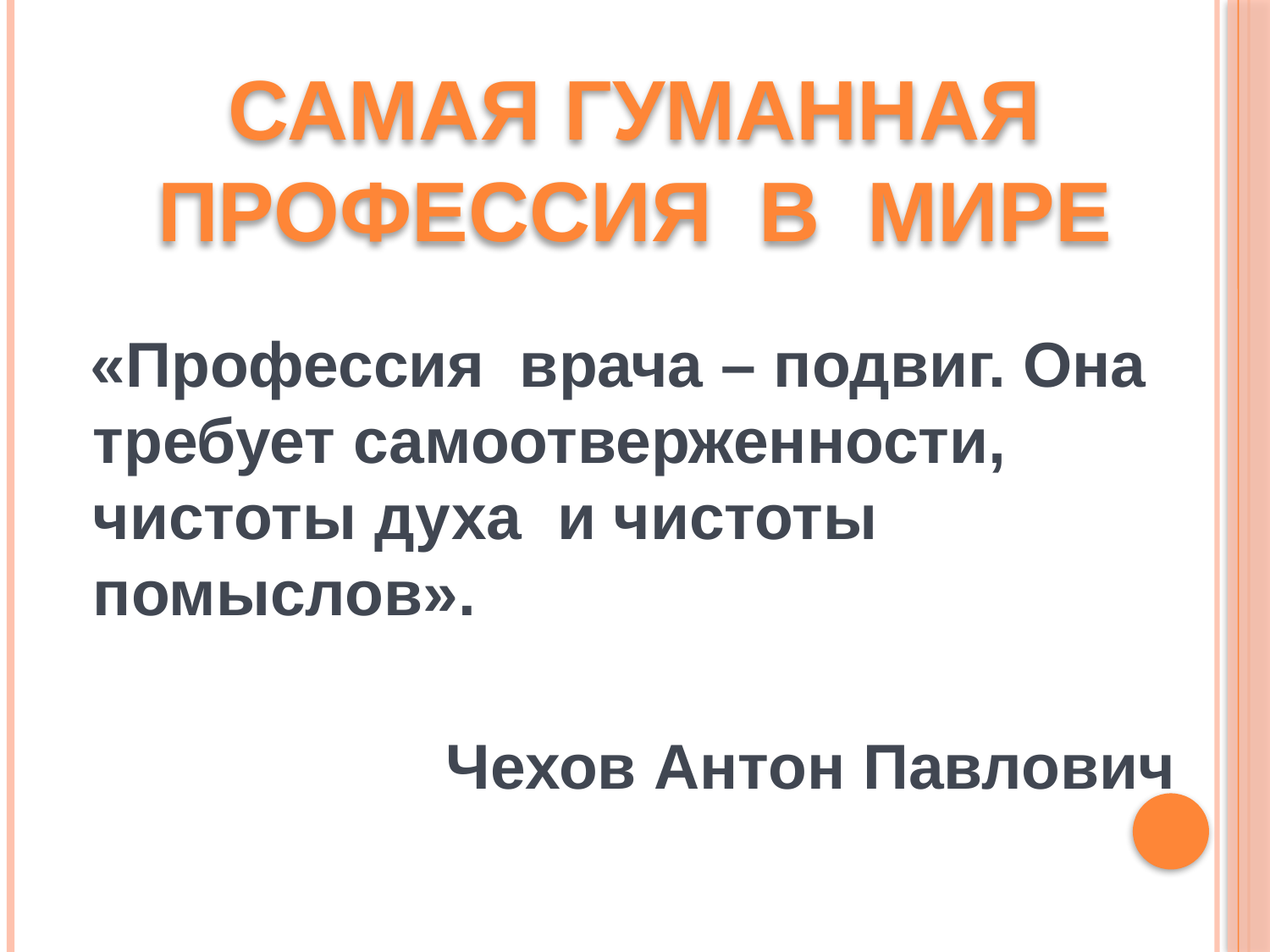

# Самая гуманная профессия  в  мире
   «Профессия  врача – подвиг. Она требует самоотверженности, чистоты духа  и чистоты помыслов».

                    Чехов Антон Павлович